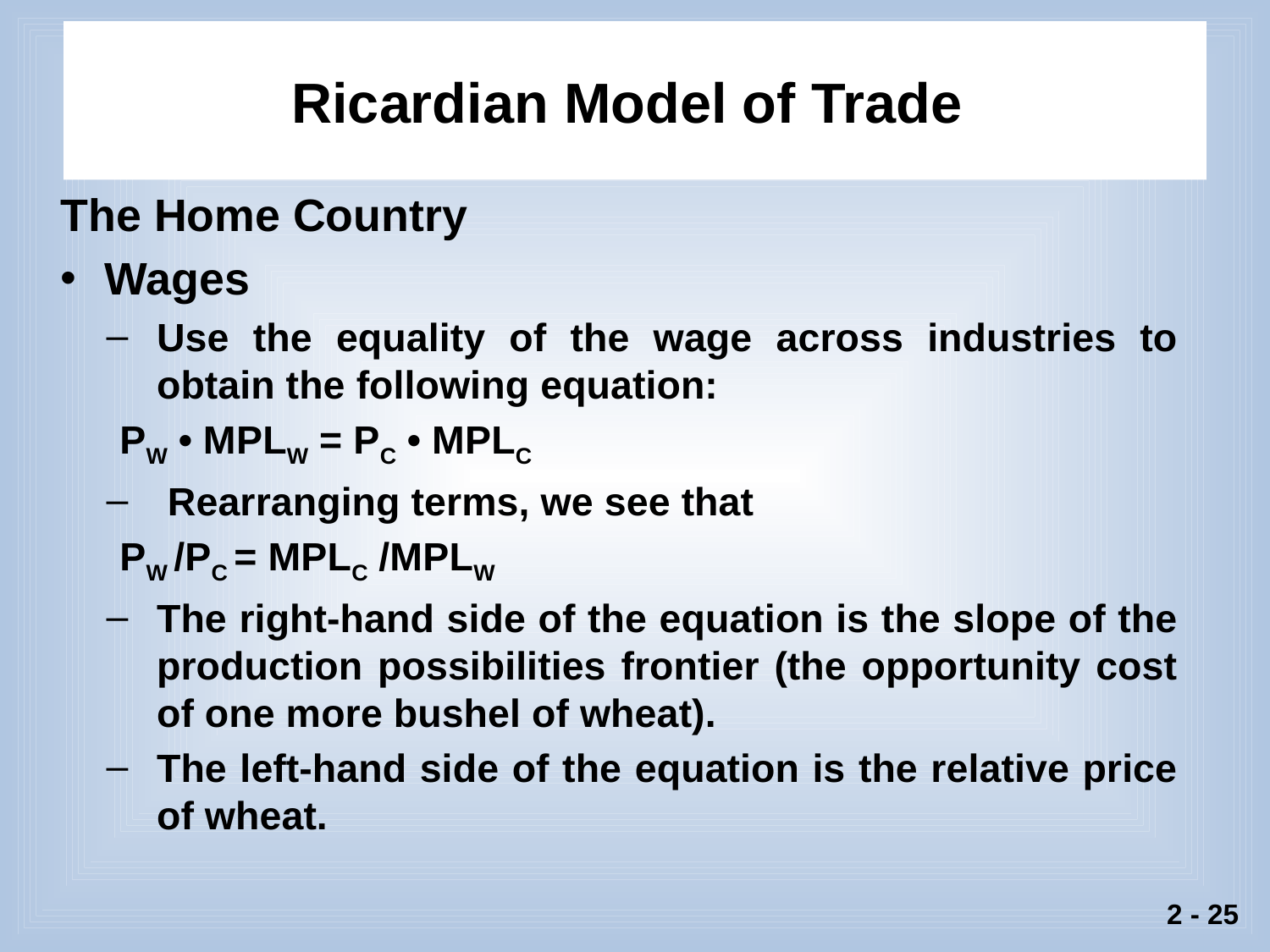

# Ricardian Model of Trade
The Home Country
Wages
Use the equality of the wage across industries to obtain the following equation:
			PW • MPLW = PC • MPLC
 Rearranging terms, we see that
			PW /PC = MPLC /MPLW
The right-hand side of the equation is the slope of the production possibilities frontier (the opportunity cost of one more bushel of wheat).
The left-hand side of the equation is the relative price of wheat.